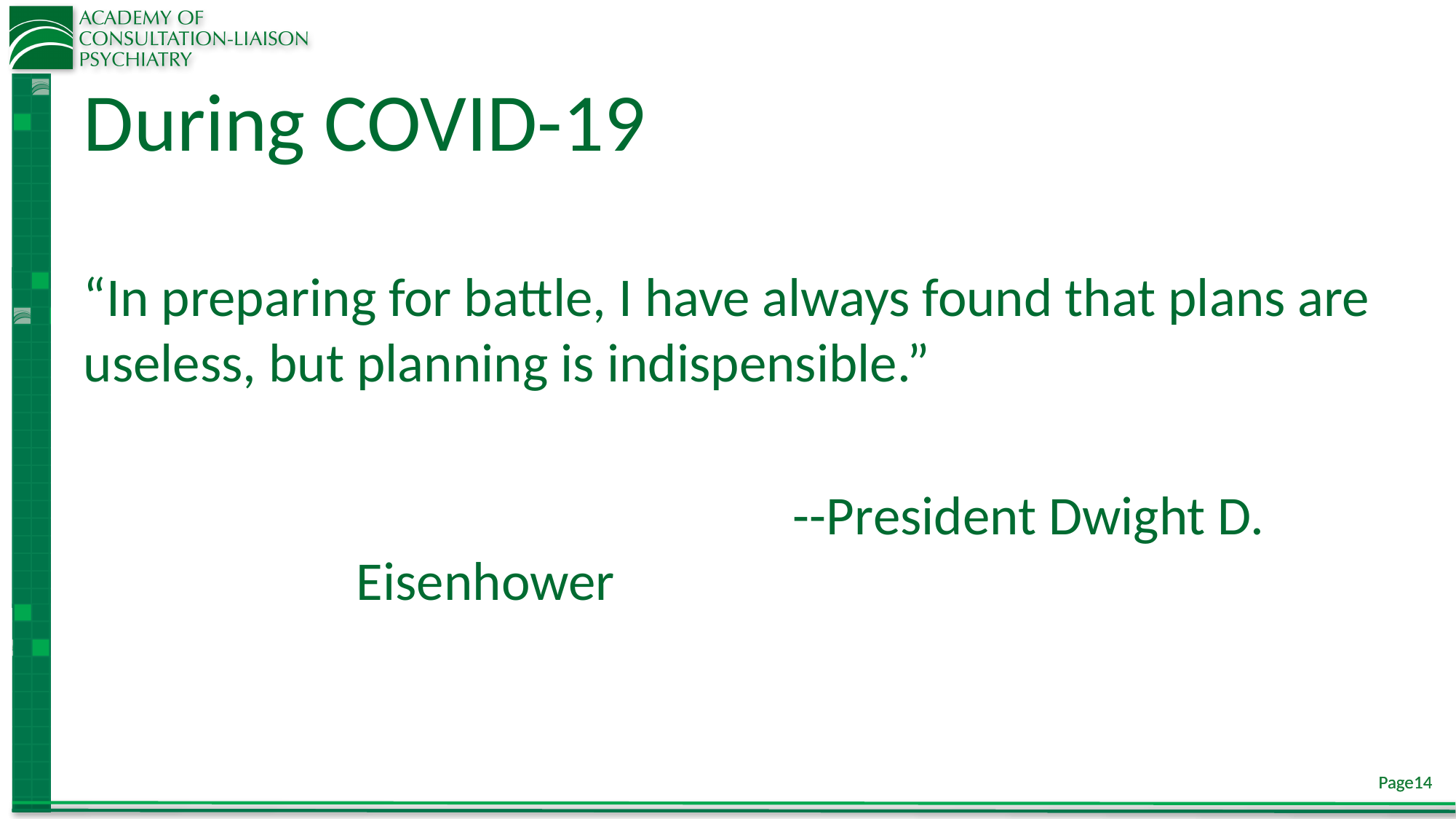

# During COVID-19

“In preparing for battle, I have always found that plans are useless, but planning is indispensible.”

				--President Dwight D. Eisenhower
Page14